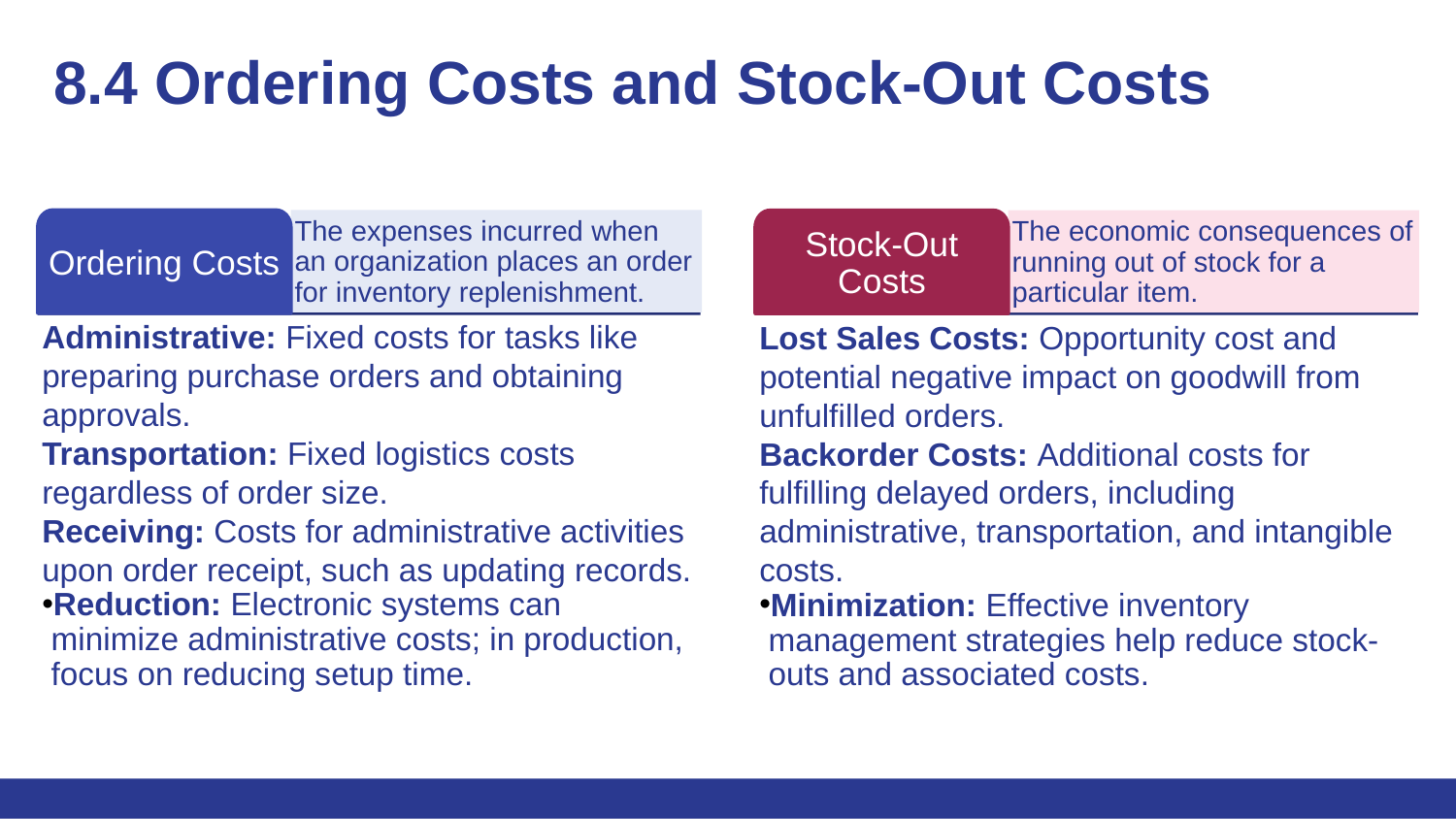

# 8.4 Ordering Costs and Stock-Out Costs
The expenses incurred when an organization places an order for inventory replenishment.
Ordering Costs
The economic consequences of running out of stock for a particular item.
Stock-Out Costs

Administrative: Fixed costs for tasks like preparing purchase orders and obtaining approvals.
Transportation: Fixed logistics costs regardless of order size.
Receiving: Costs for administrative activities upon order receipt, such as updating records.
Reduction: Electronic systems can minimize administrative costs; in production, focus on reducing setup time.

Lost Sales Costs: Opportunity cost and potential negative impact on goodwill from unfulfilled orders.
Backorder Costs: Additional costs for fulfilling delayed orders, including administrative, transportation, and intangible costs.
Minimization: Effective inventory management strategies help reduce stock-outs and associated costs.